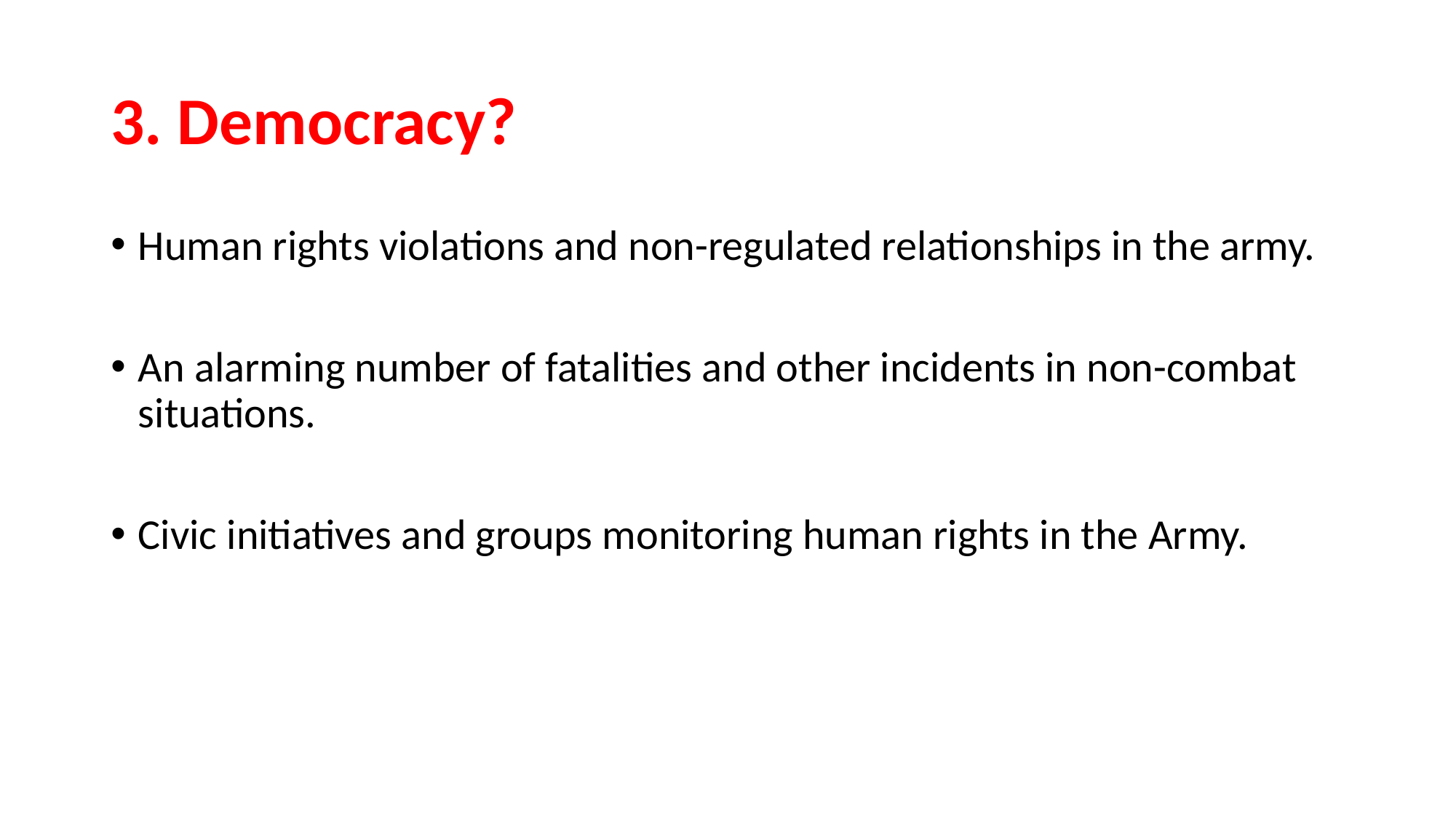

# 3. Democracy?
Human rights violations and non-regulated relationships in the army.

An alarming number of fatalities and other incidents in non-combat situations.

Civic initiatives and groups monitoring human rights in the Army.